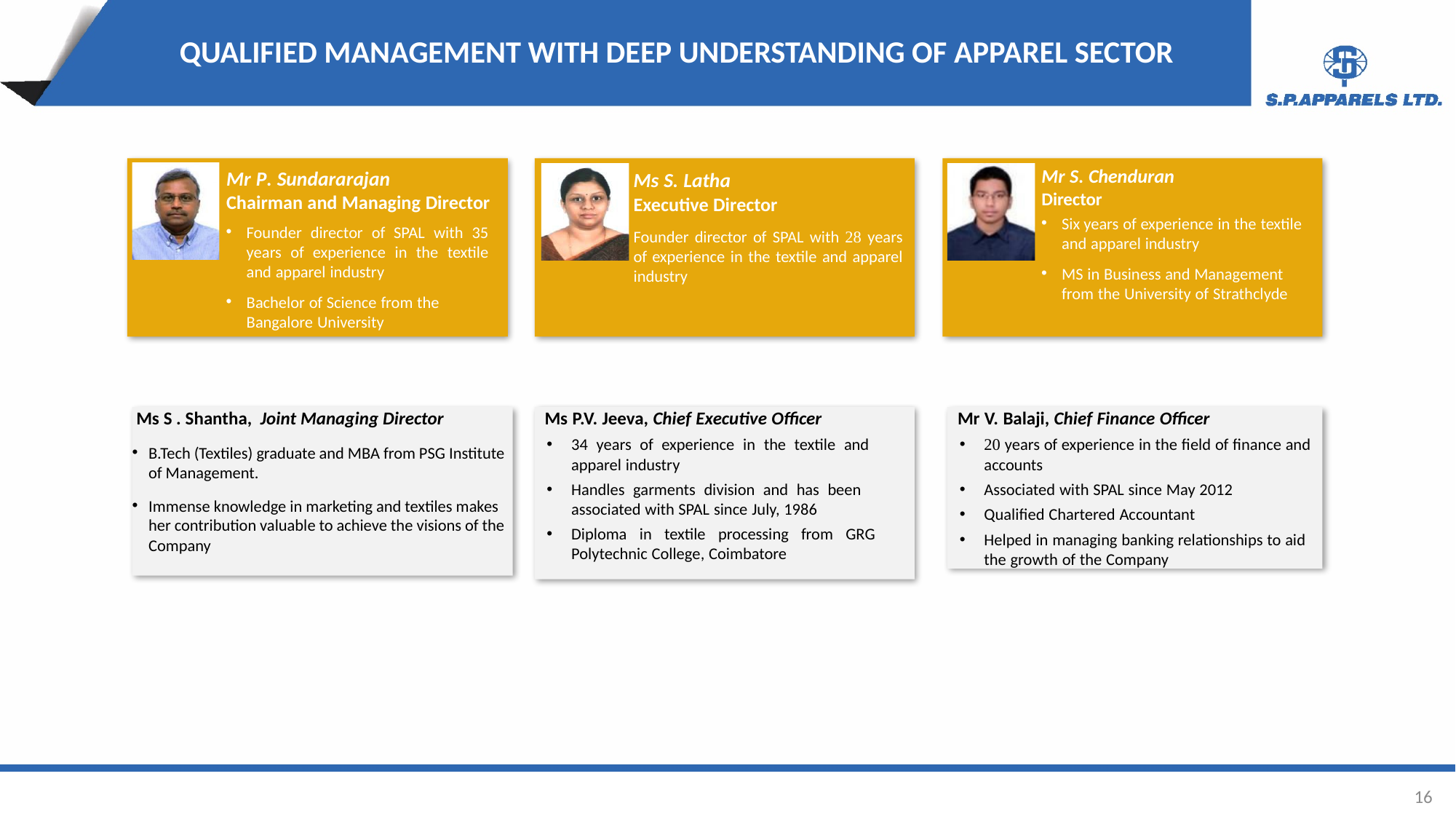

QUALIFIED MANAGEMENT WITH DEEP UNDERSTANDING OF APPAREL SECTOR

`
Mr S. Chenduran
Director
Mr P. Sundararajan
Chairman and Managing Director
Ms S. Latha
Executive Director
Founder director of SPAL with 28 years of experience in the textile and apparel industry
Six years of experience in the textile and apparel industry
MS in Business and Management from the University of Strathclyde
Founder director of SPAL with 35 years of experience in the textile and apparel industry
Bachelor of Science from the Bangalore University
Mr V. Balaji, Chief Finance Officer
20 years of experience in the field of finance and accounts
Associated with SPAL since May 2012
Qualified Chartered Accountant
Helped in managing banking relationships to aid the growth of the Company
 Ms S . Shantha,  Joint Managing Director
B.Tech (Textiles) graduate and MBA from PSG Institute of Management.
Immense knowledge in marketing and textiles makes her contribution valuable to achieve the visions of the Company
Ms P.V. Jeeva, Chief Executive Officer
34  years  of  experience  in  the  textile  and apparel industry
Handles  garments  division  and  has  been associated with SPAL since July, 1986
Diploma   in   textile   processing   from   GRG Polytechnic College, Coimbatore
16